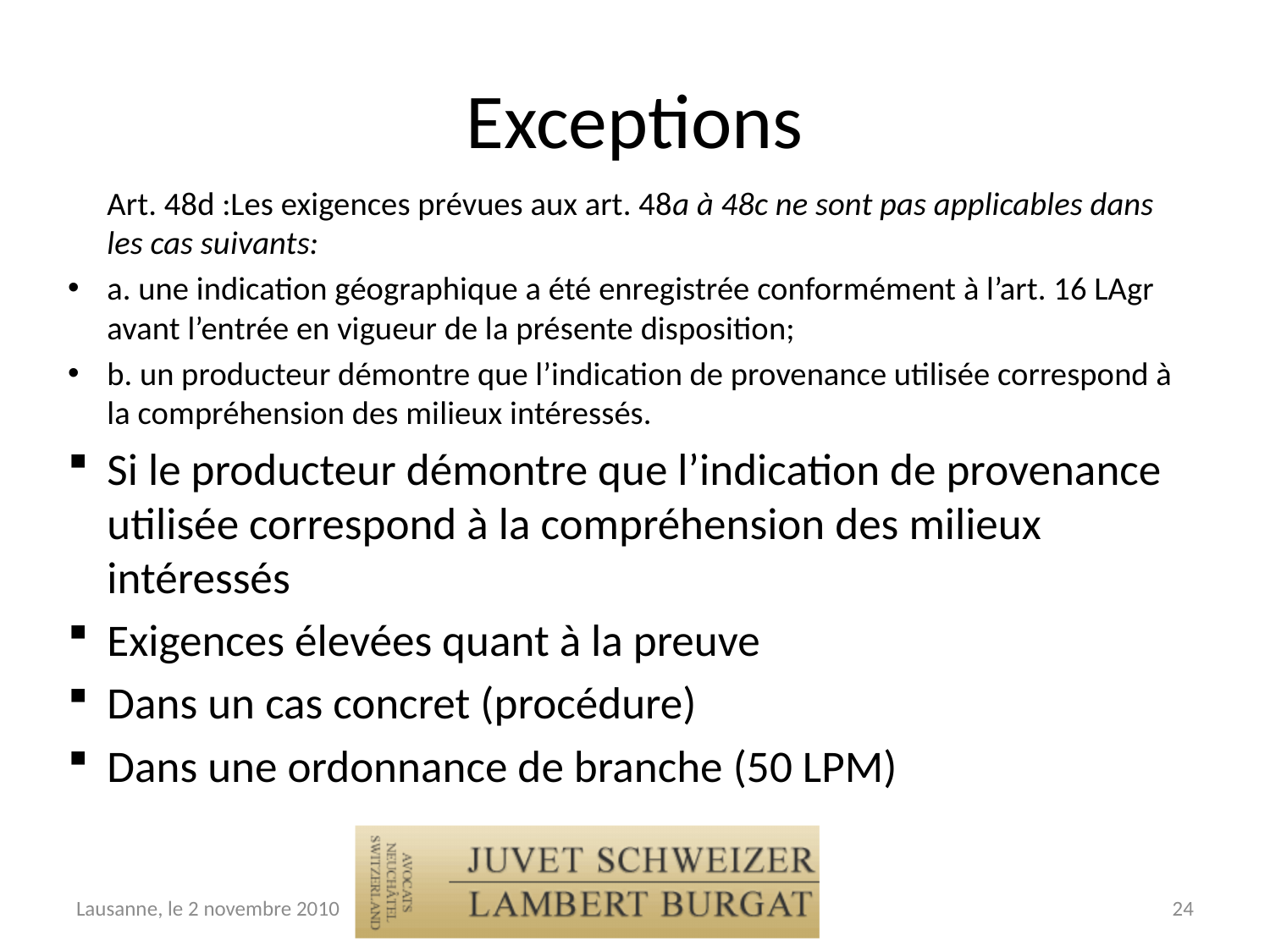

# Exceptions
	Art. 48d :Les exigences prévues aux art. 48a à 48c ne sont pas applicables dans les cas suivants:
a. une indication géographique a été enregistrée conformément à l’art. 16 LAgr avant l’entrée en vigueur de la présente disposition;
b. un producteur démontre que l’indication de provenance utilisée correspond à la compréhension des milieux intéressés.
Si le producteur démontre que l’indication de provenance utilisée correspond à la compréhension des milieux intéressés
Exigences élevées quant à la preuve
Dans un cas concret (procédure)
Dans une ordonnance de branche (50 LPM)

Lausanne, le 2 novembre 2010
24